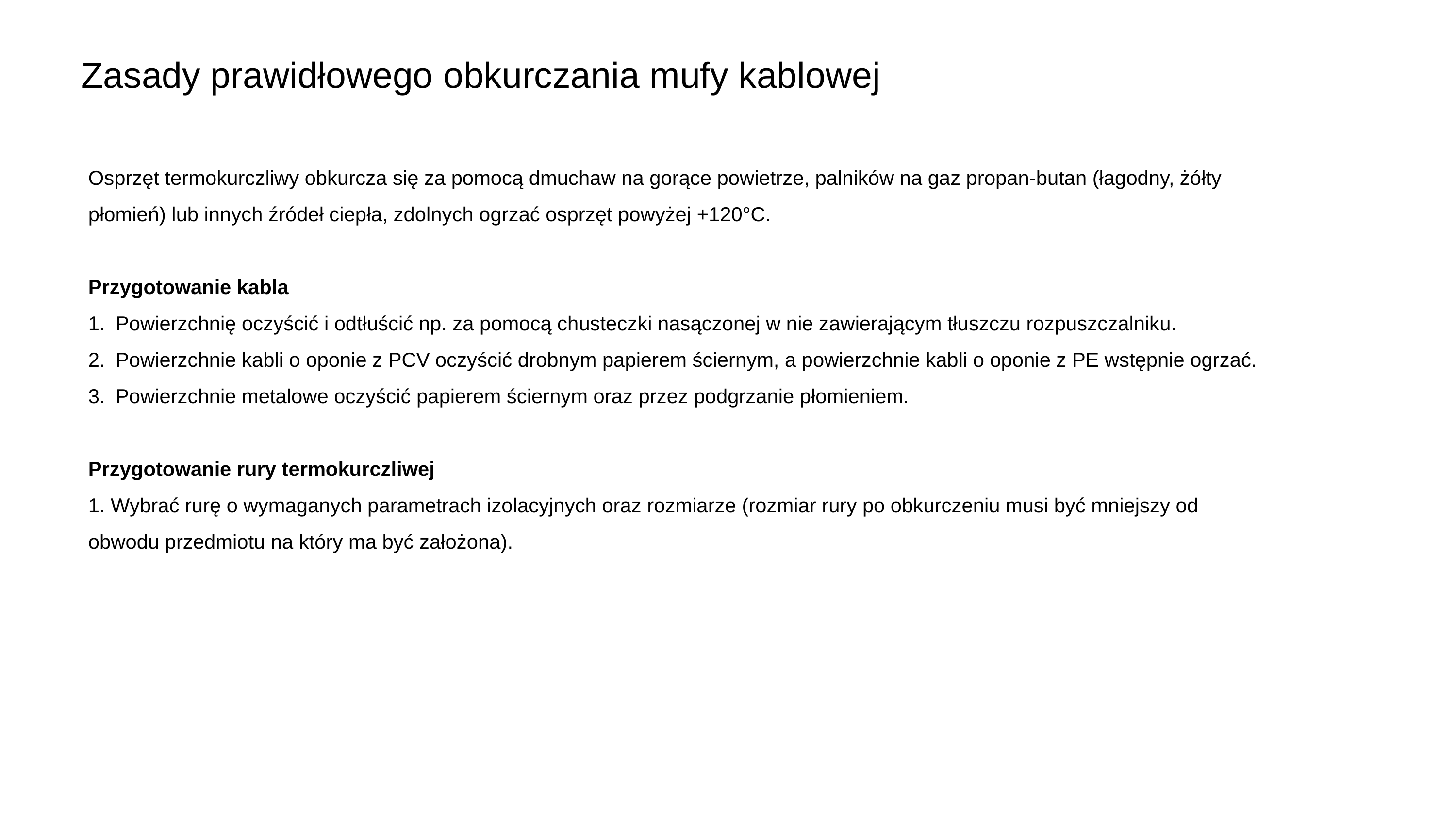

Zasady prawidłowego obkurczania mufy kablowej
Osprzęt termokurczliwy obkurcza się za pomocą dmuchaw na gorące powietrze, palników na gaz propan-butan (łagodny, żółty płomień) lub innych źródeł ciepła, zdolnych ogrzać osprzęt powyżej +120°C.

Przygotowanie kabla
Powierzchnię oczyścić i odtłuścić np. za pomocą chusteczki nasączonej w nie zawierającym tłuszczu rozpuszczalniku.
Powierzchnie kabli o oponie z PCV oczyścić drobnym papierem ściernym, a powierzchnie kabli o oponie z PE wstępnie ogrzać.
Powierzchnie metalowe oczyścić papierem ściernym oraz przez podgrzanie płomieniem.

Przygotowanie rury termokurczliwej
1. Wybrać rurę o wymaganych parametrach izolacyjnych oraz rozmiarze (rozmiar rury po obkurczeniu musi być mniejszy od obwodu przedmiotu na który ma być założona).